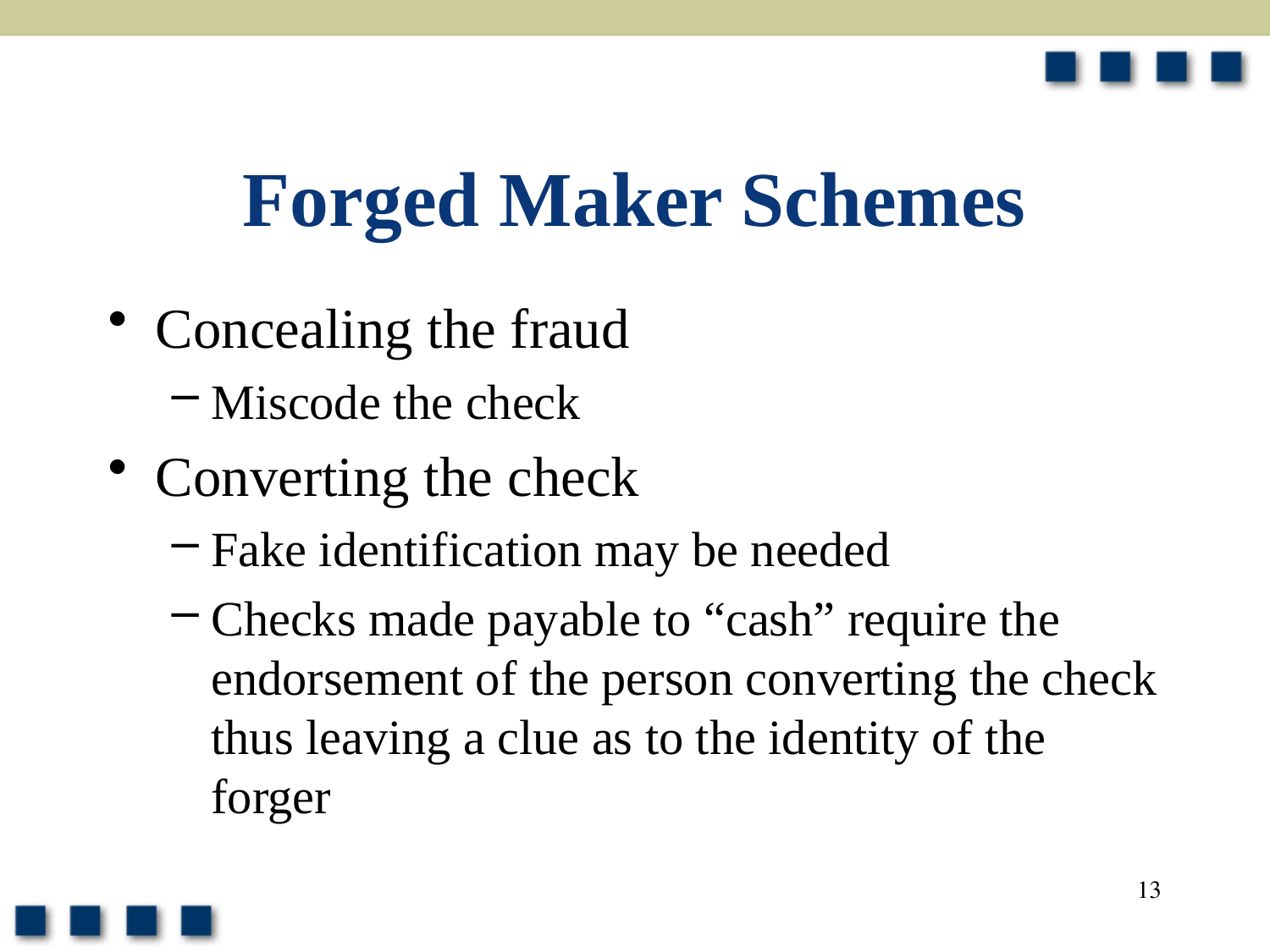

# Forged Maker Schemes
Concealing the fraud
Miscode the check
Converting the check
Fake identification may be needed
Checks made payable to “cash” require the endorsement of the person converting the check thus leaving a clue as to the identity of the forger

13